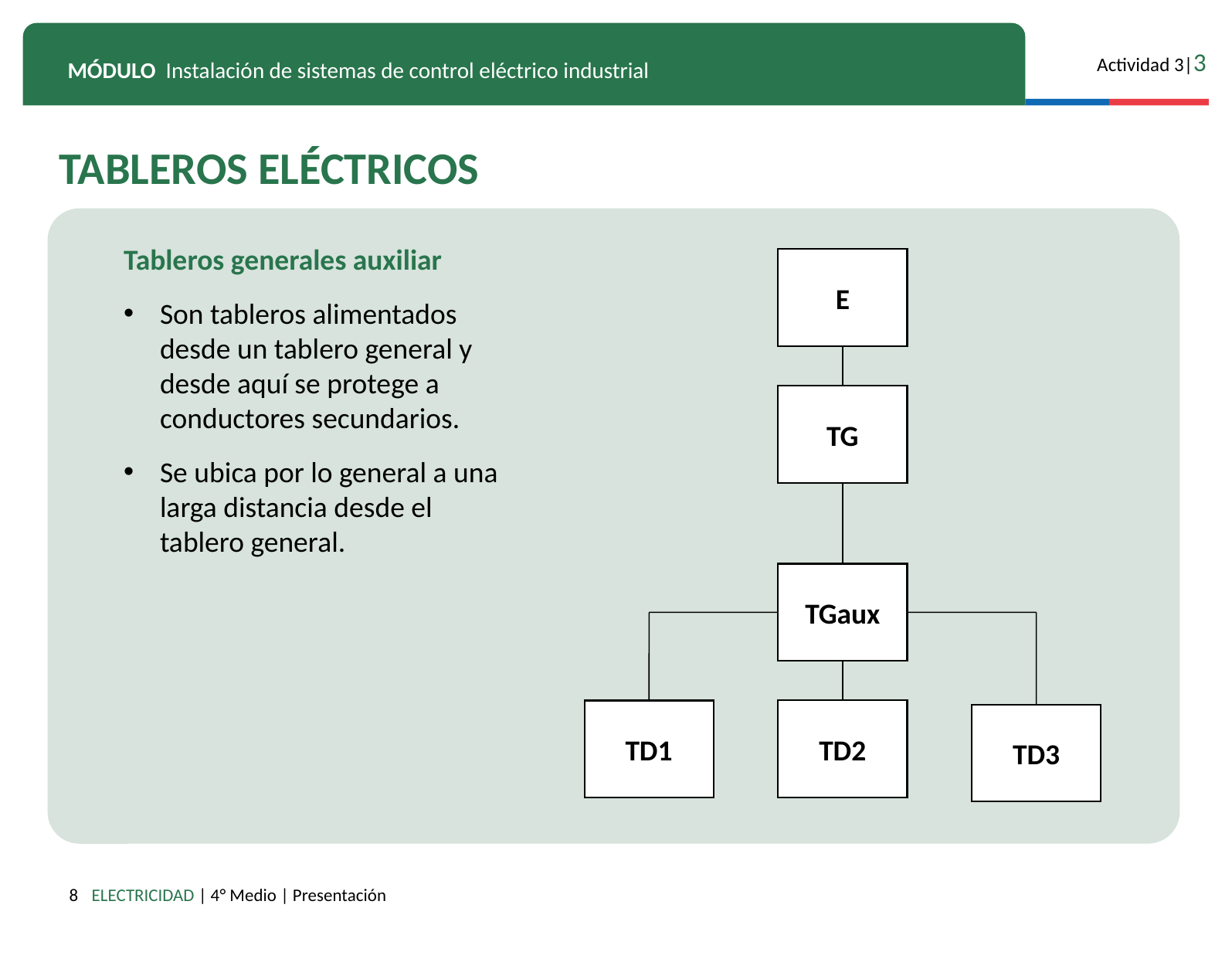

TABLEROS ELÉCTRICOS

Tableros generales auxiliar
Son tableros alimentados desde un tablero general y desde aquí se protege a conductores secundarios.
Se ubica por lo general a una larga distancia desde el tablero general.
E
TG
TGaux
TD2
TD1
TD3